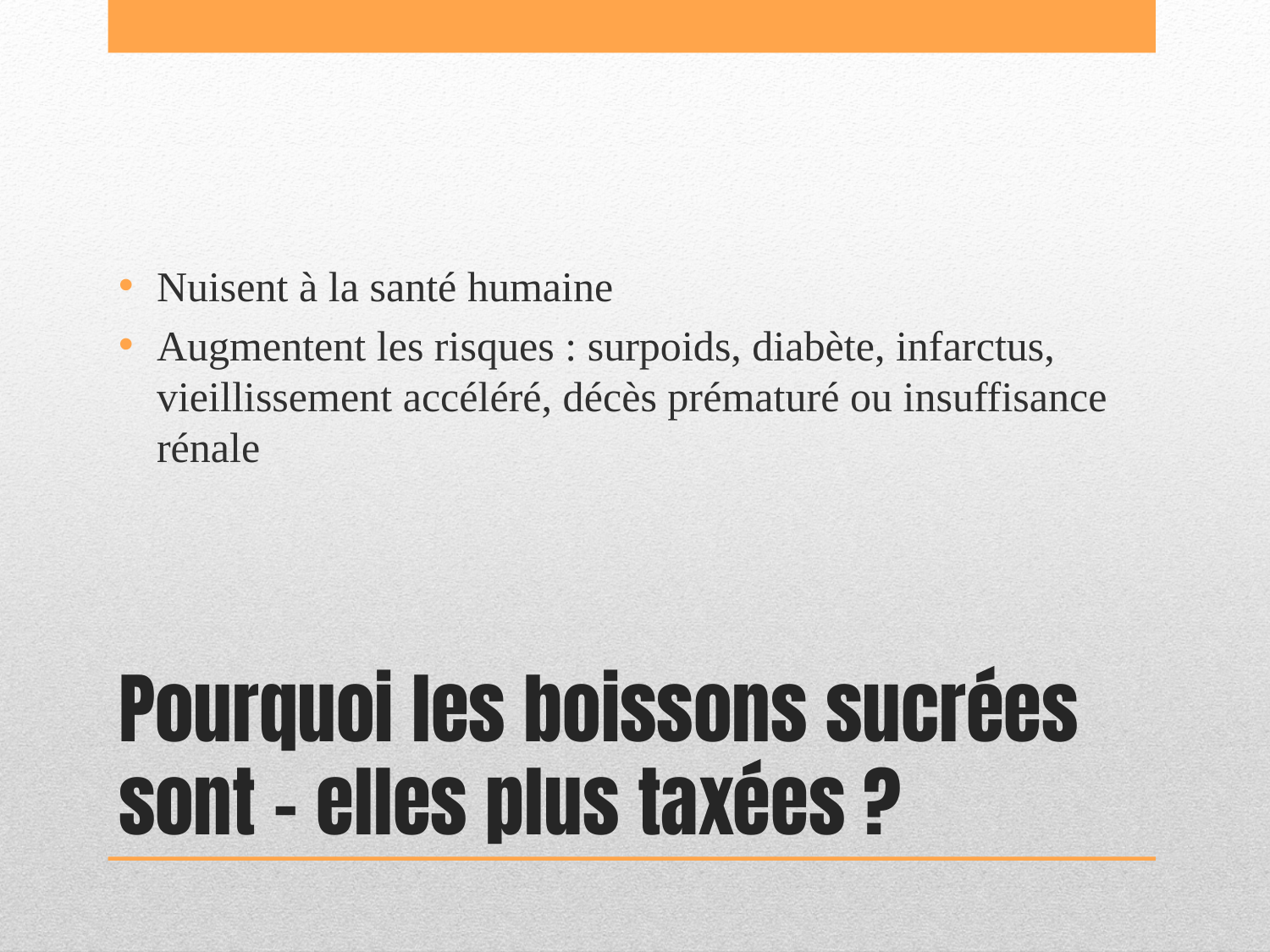

Nuisent à la santé humaine
Augmentent les risques : surpoids, diabète, infarctus, vieillissement accéléré, décès prématuré ou insuffisance rénale
# Pourquoi les boissons sucrées sont – elles plus taxées ?